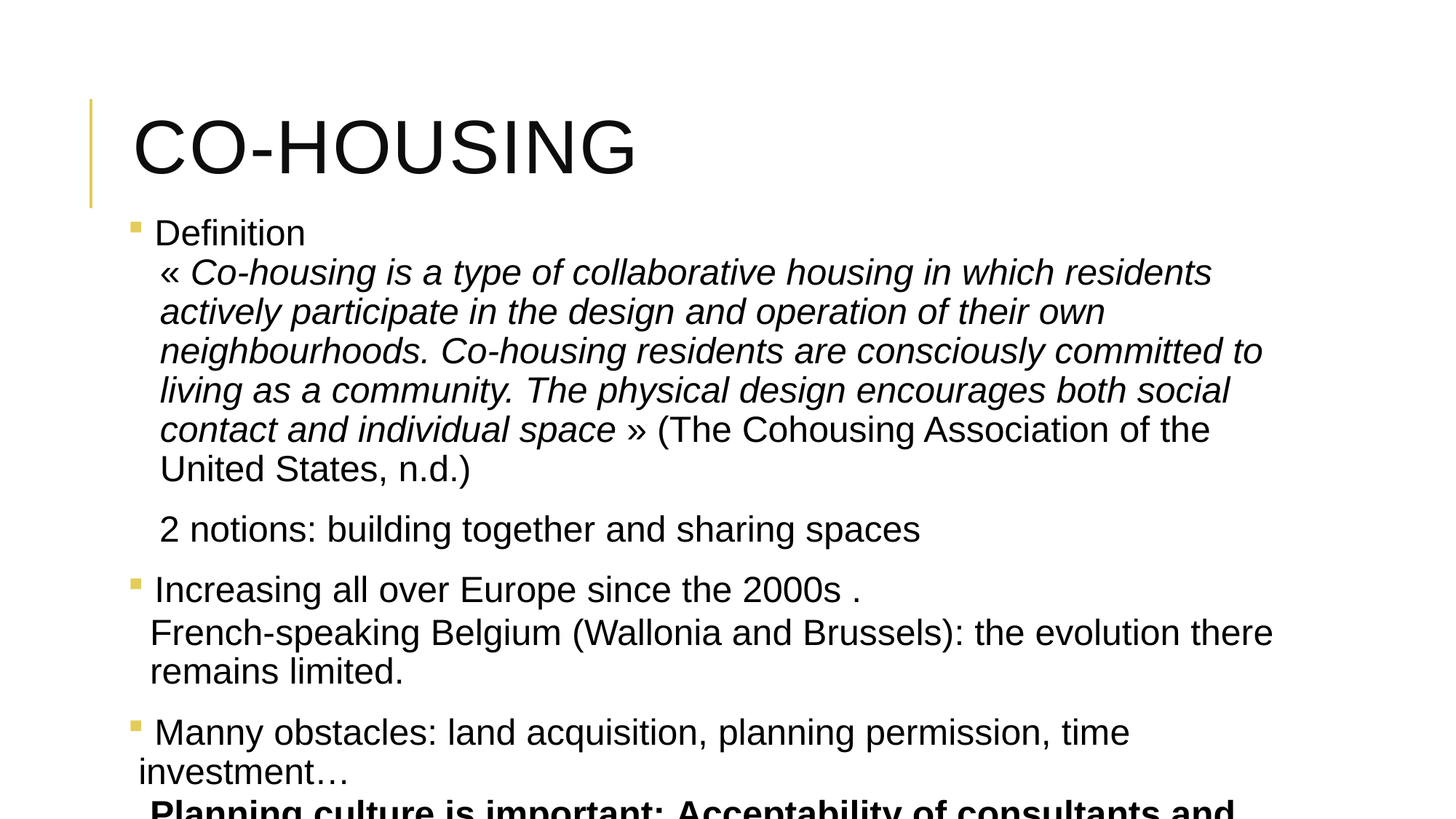

# Co-housing
 Definition
« Co-housing is a type of collaborative housing in which residents actively participate in the design and operation of their own neighbourhoods. Co-housing residents are consciously committed to living as a community. The physical design encourages both social contact and individual space » (The Cohousing Association of the United States, n.d.)
2 notions: building together and sharing spaces
 Increasing all over Europe since the 2000s .
French-speaking Belgium (Wallonia and Brussels): the evolution there remains limited.
 Manny obstacles: land acquisition, planning permission, time investment…
Planning culture is important: Acceptability of consultants and cooperation between co-owner